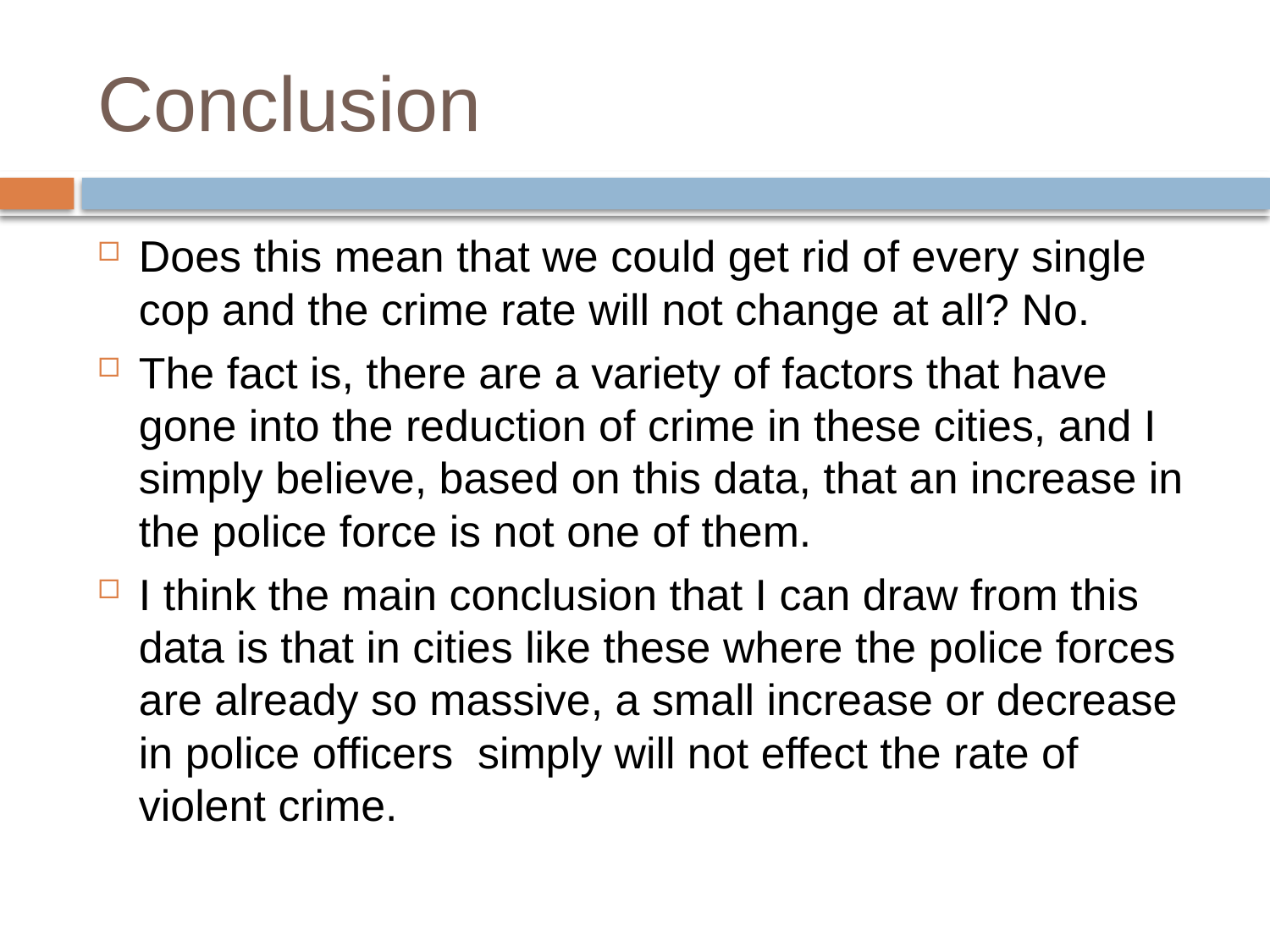

# Conclusion
Does this mean that we could get rid of every single cop and the crime rate will not change at all? No.
The fact is, there are a variety of factors that have gone into the reduction of crime in these cities, and I simply believe, based on this data, that an increase in the police force is not one of them.
I think the main conclusion that I can draw from this data is that in cities like these where the police forces are already so massive, a small increase or decrease in police officers  simply will not effect the rate of violent crime.